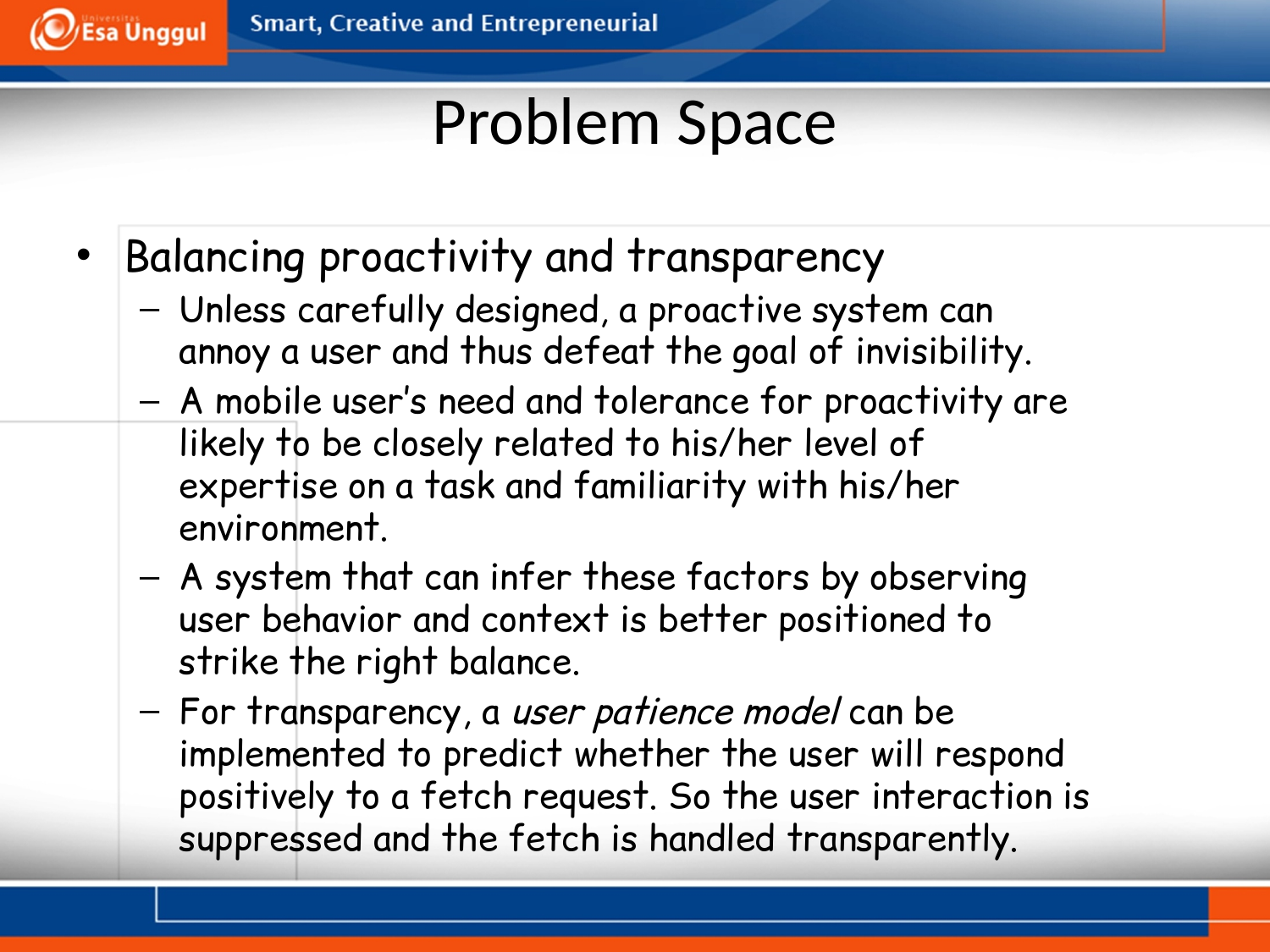

# Problem Space
Balancing proactivity and transparency
Unless carefully designed, a proactive system can annoy a user and thus defeat the goal of invisibility.
A mobile user’s need and tolerance for proactivity are likely to be closely related to his/her level of expertise on a task and familiarity with his/her environment.
A system that can infer these factors by observing user behavior and context is better positioned to strike the right balance.
For transparency, a user patience model can be implemented to predict whether the user will respond positively to a fetch request. So the user interaction is suppressed and the fetch is handled transparently.